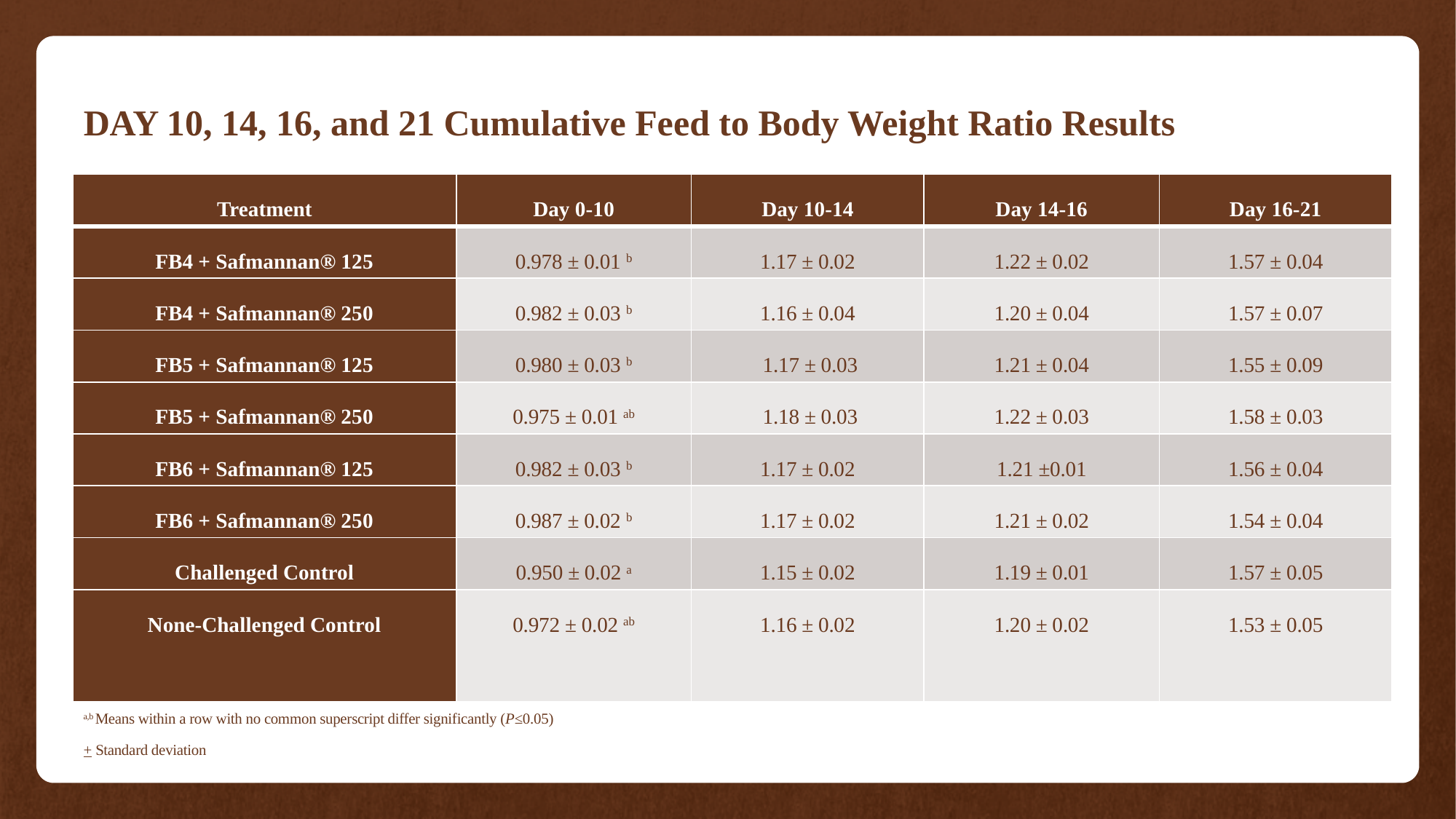

# DAY 10, 14, 16, and 21 Cumulative Feed to Body Weight Ratio Results
| Treatment | Day 0-10 | Day 10-14 | Day 14-16 | Day 16-21 |
| --- | --- | --- | --- | --- |
| FB4 + Safmannan® 125 | 0.978 ± 0.01 b | 1.17 ± 0.02 | 1.22 ± 0.02 | 1.57 ± 0.04 |
| FB4 + Safmannan® 250 | 0.982 ± 0.03 b | 1.16 ± 0.04 | 1.20 ± 0.04 | 1.57 ± 0.07 |
| FB5 + Safmannan® 125 | 0.980 ± 0.03 b | 1.17 ± 0.03 | 1.21 ± 0.04 | 1.55 ± 0.09 |
| FB5 + Safmannan® 250 | 0.975 ± 0.01 ab | 1.18 ± 0.03 | 1.22 ± 0.03 | 1.58 ± 0.03 |
| FB6 + Safmannan® 125 | 0.982 ± 0.03 b | 1.17 ± 0.02 | 1.21 ±0.01 | 1.56 ± 0.04 |
| FB6 + Safmannan® 250 | 0.987 ± 0.02 b | 1.17 ± 0.02 | 1.21 ± 0.02 | 1.54 ± 0.04 |
| Challenged Control | 0.950 ± 0.02 a | 1.15 ± 0.02 | 1.19 ± 0.01 | 1.57 ± 0.05 |
| None-Challenged Control | 0.972 ± 0.02 ab | 1.16 ± 0.02 | 1.20 ± 0.02 | 1.53 ± 0.05 |
a,b Means within a row with no common superscript differ significantly (P≤0.05)
+ Standard deviation